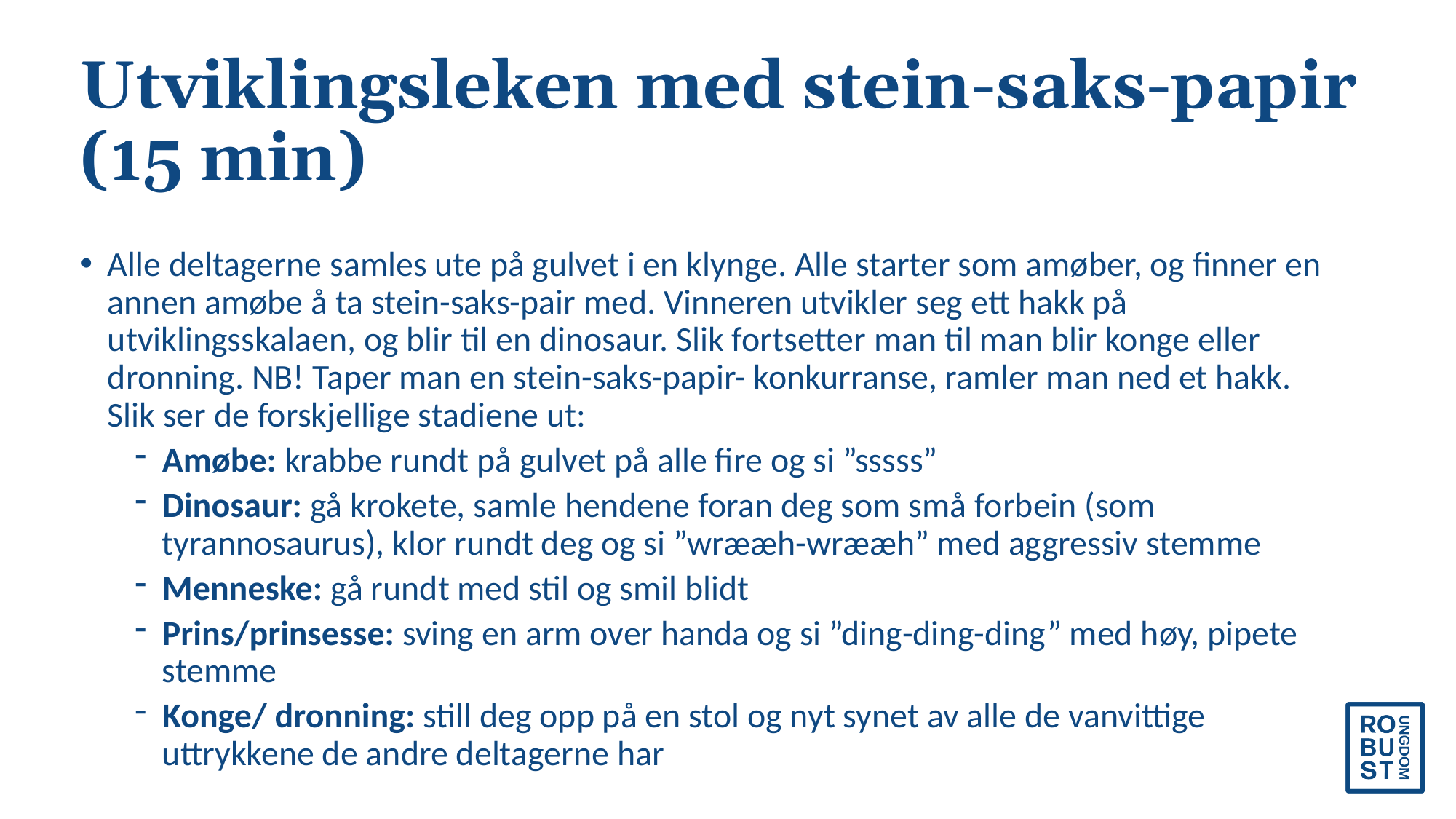

# Utviklingsleken med stein-saks-papir (15 min)
Alle deltagerne samles ute på gulvet i en klynge. Alle starter som amøber, og finner en annen amøbe å ta stein-saks-pair med. Vinneren utvikler seg ett hakk på utviklingsskalaen, og blir til en dinosaur. Slik fortsetter man til man blir konge eller dronning. NB! Taper man en stein-saks-papir- konkurranse, ramler man ned et hakk. Slik ser de forskjellige stadiene ut:
Amøbe: krabbe rundt på gulvet på alle fire og si ”sssss”
Dinosaur: gå krokete, samle hendene foran deg som små forbein (som tyrannosaurus), klor rundt deg og si ”wrææh-wrææh” med aggressiv stemme
Menneske: gå rundt med stil og smil blidt
Prins/prinsesse: sving en arm over handa og si ”ding-ding-ding” med høy, pipete stemme
Konge/ dronning: still deg opp på en stol og nyt synet av alle de vanvittige uttrykkene de andre deltagerne har